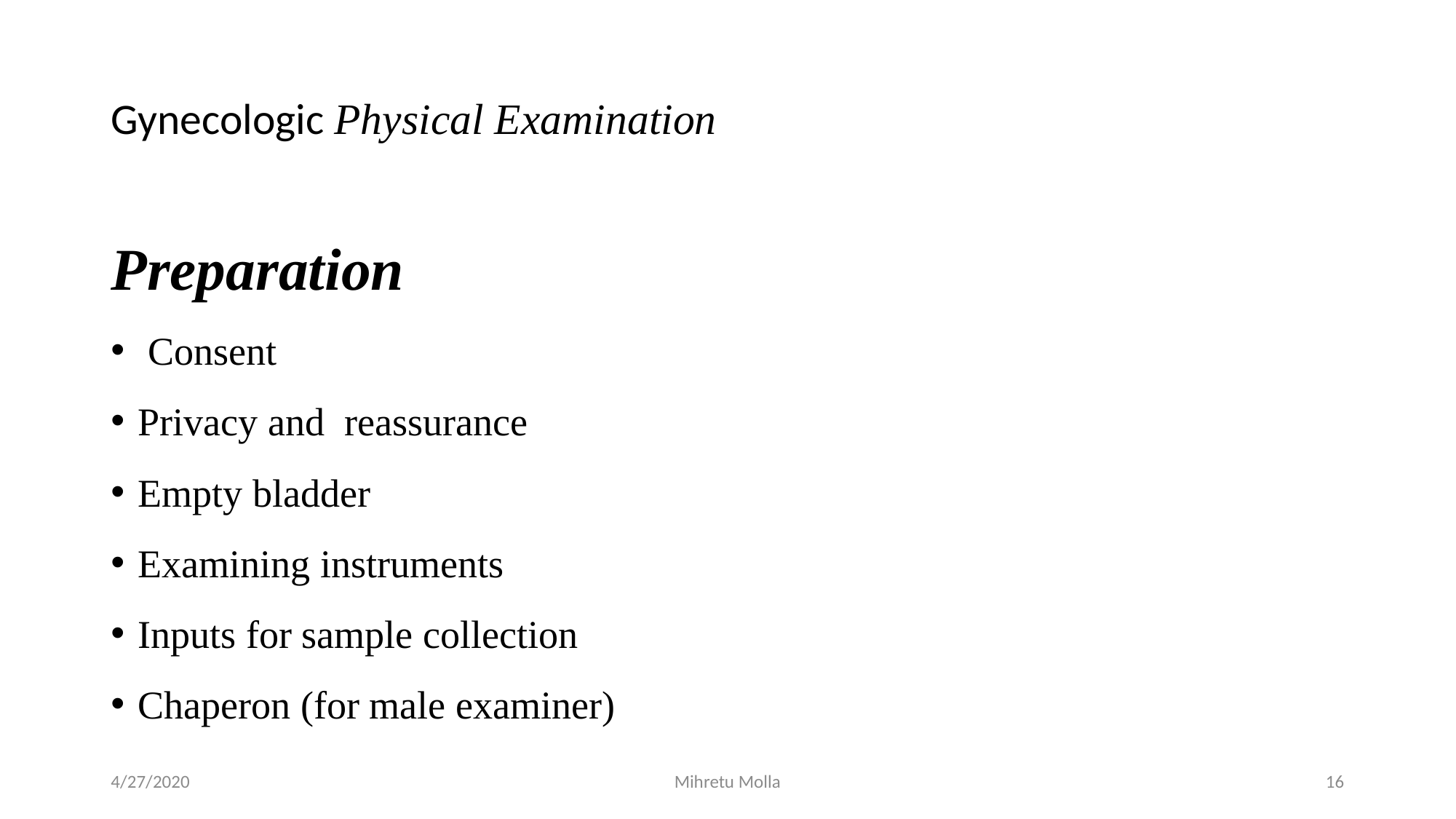

# Gynecologic Physical Examination
Preparation
 Consent
Privacy and  reassurance
Empty bladder
Examining instruments
Inputs for sample collection
Chaperon (for male examiner)
4/27/2020
Mihretu Molla
16